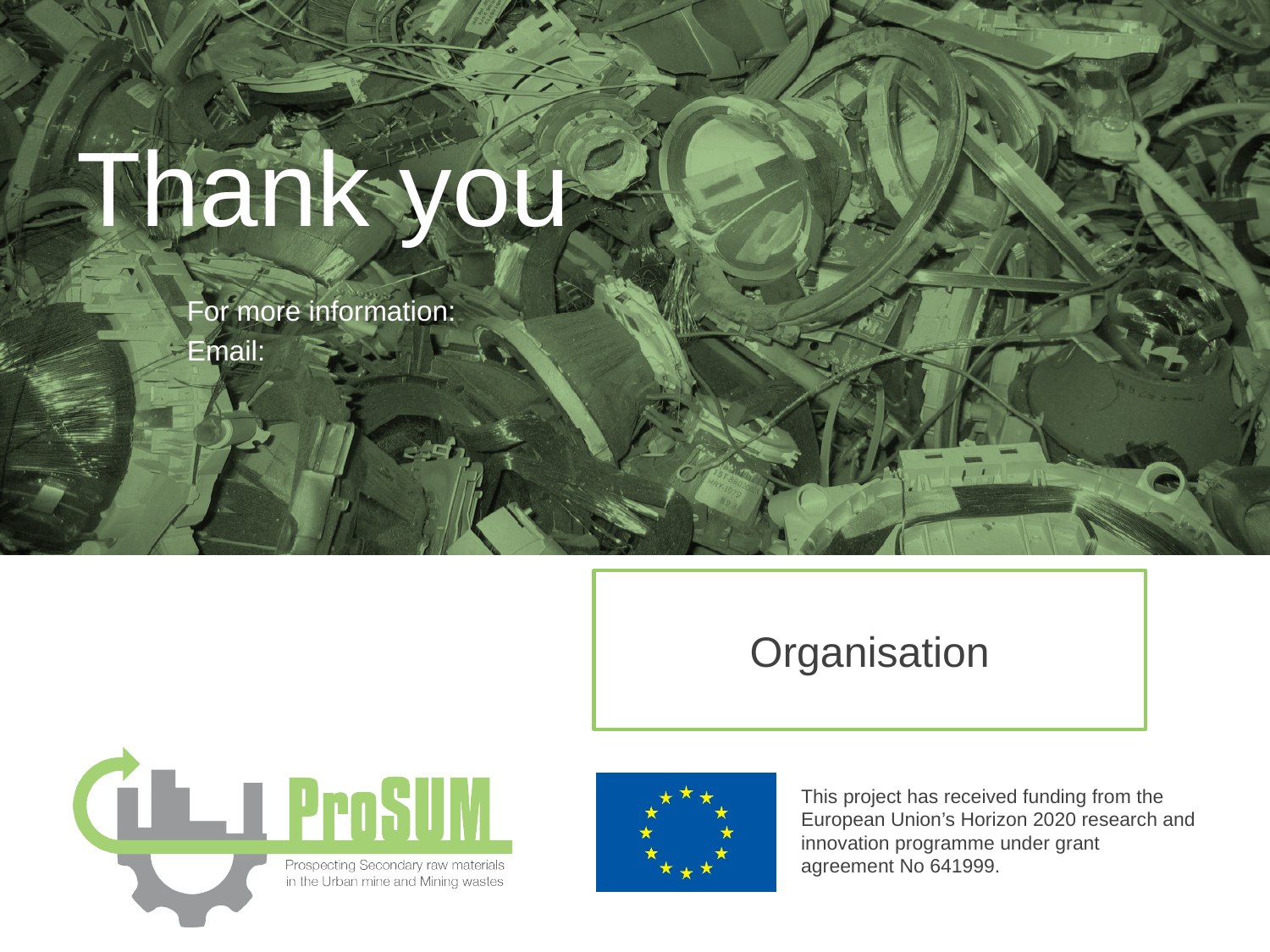

# Thank you
For more information:
Email:
Organisation